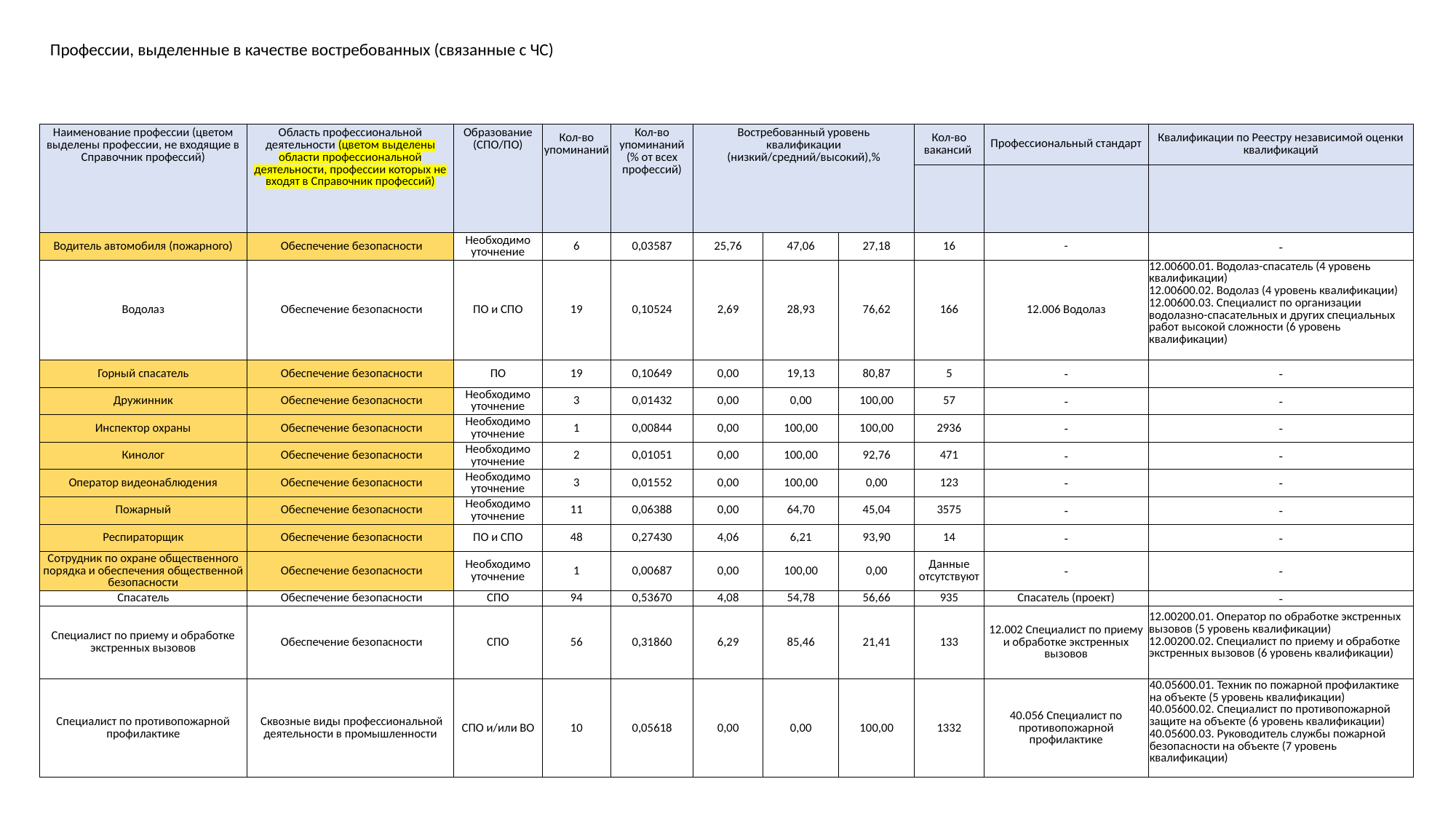

Профессии, выделенные в качестве востребованных (связанные с ЧС)
| Наименование профессии (цветом выделены профессии, не входящие в Справочник профессий) | Область профессиональной деятельности (цветом выделены области профессиональной деятельности, профессии которых не входят в Справочник профессий) | Образование (СПО/ПО) | Кол-во упоминаний | Кол-во упоминаний (% от всех профессий) | Востребованный уровень квалификации (низкий/средний/высокий),% |  |  | Кол-во вакансий | Профессиональный стандарт | Квалификации по Реестру независимой оценки квалификаций |
| --- | --- | --- | --- | --- | --- | --- | --- | --- | --- | --- |
|  |  |  |  |  |  |  |  |  |  |  |
| Водитель автомобиля (пожарного) | Обеспечение безопасности | Необходимо уточнение | 6 | 0,03587 | 25,76 | 47,06 | 27,18 | 16 | - | - |
| Водолаз | Обеспечение безопасности | ПО и СПО | 19 | 0,10524 | 2,69 | 28,93 | 76,62 | 166 | 12.006 Водолаз | 12.00600.01. Водолаз-спасатель (4 уровень квалификации) 12.00600.02. Водолаз (4 уровень квалификации) 12.00600.03. Специалист по организации водолазно-спасательных и других специальных работ высокой сложности (6 уровень квалификации) |
| Горный спасатель | Обеспечение безопасности | ПО | 19 | 0,10649 | 0,00 | 19,13 | 80,87 | 5 | - | - |
| Дружинник | Обеспечение безопасности | Необходимо уточнение | 3 | 0,01432 | 0,00 | 0,00 | 100,00 | 57 | - | - |
| Инспектор охраны | Обеспечение безопасности | Необходимо уточнение | 1 | 0,00844 | 0,00 | 100,00 | 100,00 | 2936 | - | - |
| Кинолог | Обеспечение безопасности | Необходимо уточнение | 2 | 0,01051 | 0,00 | 100,00 | 92,76 | 471 | - | - |
| Оператор видеонаблюдения | Обеспечение безопасности | Необходимо уточнение | 3 | 0,01552 | 0,00 | 100,00 | 0,00 | 123 | - | - |
| Пожарный | Обеспечение безопасности | Необходимо уточнение | 11 | 0,06388 | 0,00 | 64,70 | 45,04 | 3575 | - | - |
| Респираторщик | Обеспечение безопасности | ПО и СПО | 48 | 0,27430 | 4,06 | 6,21 | 93,90 | 14 | - | - |
| Сотрудник по охране общественного порядка и обеспечения общественной безопасности | Обеспечение безопасности | Необходимо уточнение | 1 | 0,00687 | 0,00 | 100,00 | 0,00 | Данные отсутствуют | - | - |
| Спасатель | Обеспечение безопасности | СПО | 94 | 0,53670 | 4,08 | 54,78 | 56,66 | 935 | Спасатель (проект) | - |
| Специалист по приему и обработке экстренных вызовов | Обеспечение безопасности | СПО | 56 | 0,31860 | 6,29 | 85,46 | 21,41 | 133 | 12.002 Специалист по приему и обработке экстренных вызовов | 12.00200.01. Оператор по обработке экстренных вызовов (5 уровень квалификации) 12.00200.02. Специалист по приему и обработке экстренных вызовов (6 уровень квалификации) |
| Специалист по противопожарной профилактике | Сквозные виды профессиональной деятельности в промышленности | СПО и/или ВО | 10 | 0,05618 | 0,00 | 0,00 | 100,00 | 1332 | 40.056 Специалист по противопожарной профилактике | 40.05600.01. Техник по пожарной профилактике на объекте (5 уровень квалификации) 40.05600.02. Специалист по противопожарной защите на объекте (6 уровень квалификации) 40.05600.03. Руководитель службы пожарной безопасности на объекте (7 уровень квалификации) |